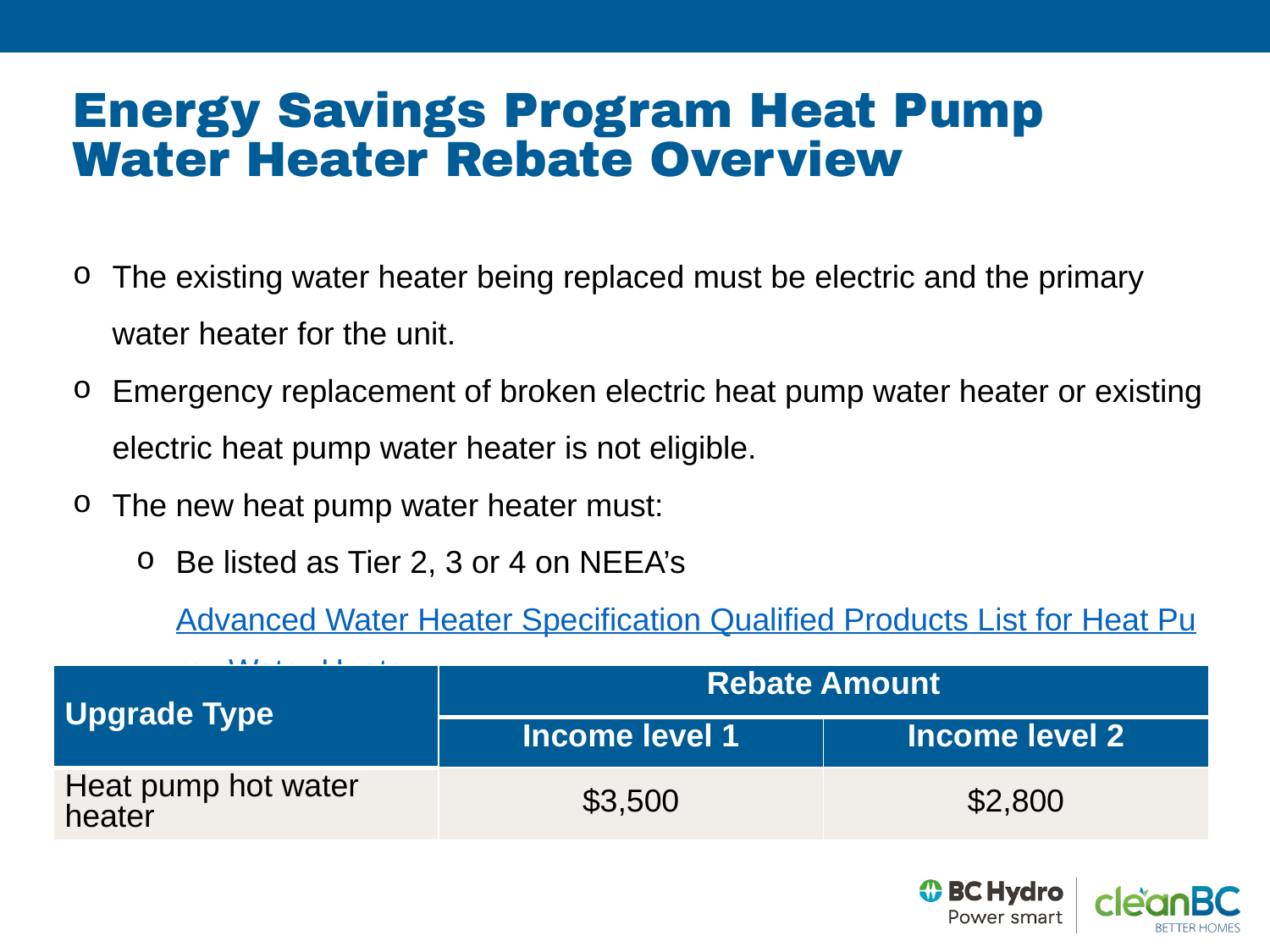

Energy Savings Program Heat Pump Water Heater Rebate Overview
The existing water heater being replaced must be electric and the primary water heater for the unit.
Emergency replacement of broken electric heat pump water heater or existing electric heat pump water heater is not eligible.
The new heat pump water heater must:
Be listed as Tier 2, 3 or 4 on NEEA’s Advanced Water Heater Specification Qualified Products List for Heat Pump Water Heaters.

| Upgrade Type | Rebate Amount |  |
| --- | --- | --- |
|  | Income level 1 | Income level 2 |
| Heat pump hot water heater | $3,500 | $2,800 |